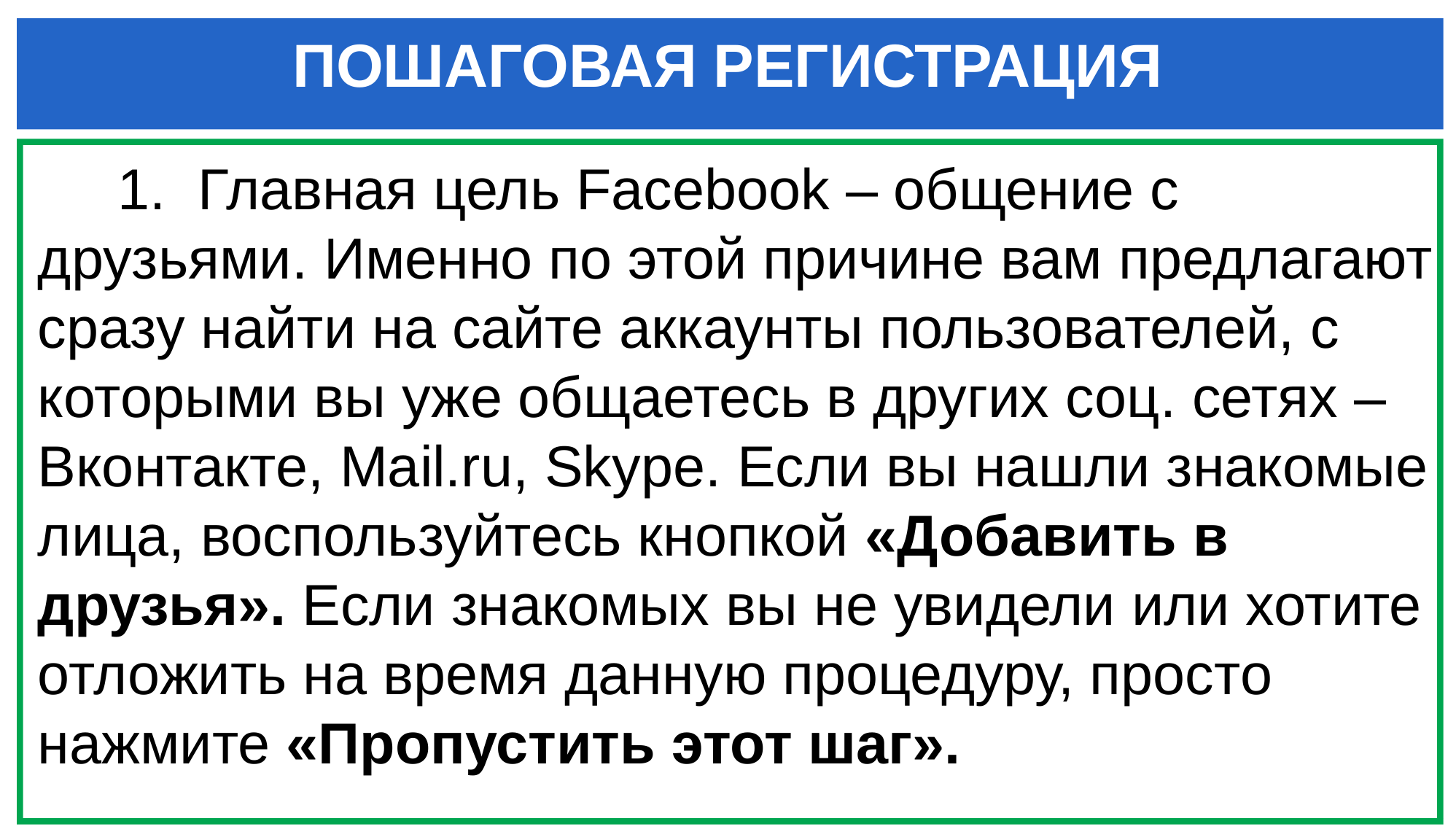

# ПОШАГОВАЯ РЕГИСТРАЦИЯ
     1.  Главная цель Facebook – общение с друзьями. Именно по этой причине вам предлагают сразу найти на сайте аккаунты пользователей, с которыми вы уже общаетесь в других соц. сетях – Вконтакте, Mail.ru, Skype. Если вы нашли знакомые лица, воспользуйтесь кнопкой «Добавить в друзья». Если знакомых вы не увидели или хотите отложить на время данную процедуру, просто нажмите «Пропустить этот шаг».